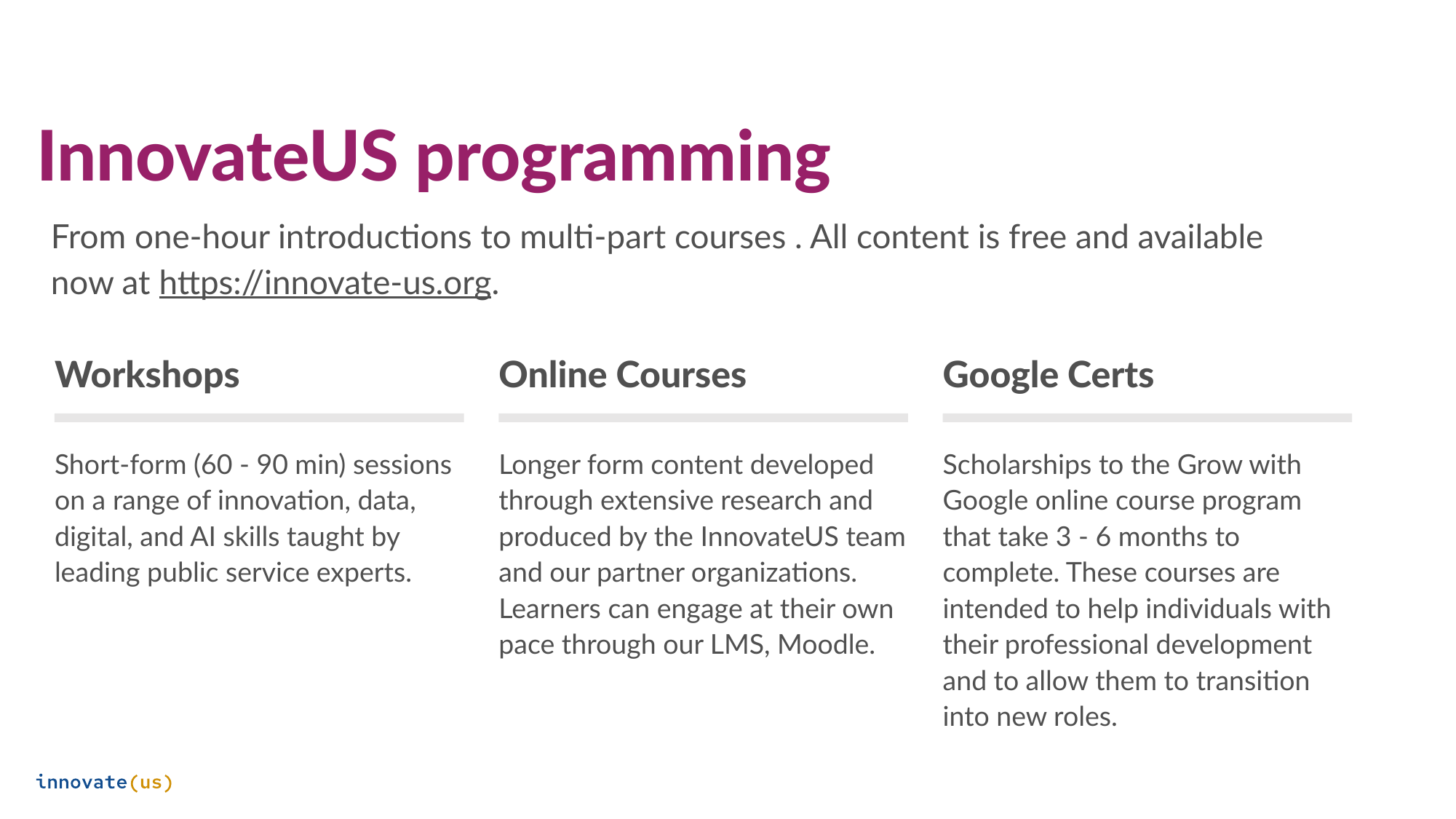

# InnovateUS programming
From one-hour introductions to multi-part courses . All content is free and available
now at https://innovate-us.org.
Workshops
Online Courses
Google Certs

Short-form (60 - 90 min) sessions on a range of innovation, data, digital, and AI skills taught by leading public service experts.
Longer form content developed through extensive research and produced by the InnovateUS team and our partner organizations. Learners can engage at their own pace through our LMS, Moodle.
Scholarships to the Grow with Google online course program that take 3 - 6 months to complete. These courses are intended to help individuals with their professional development and to allow them to transition into new roles.